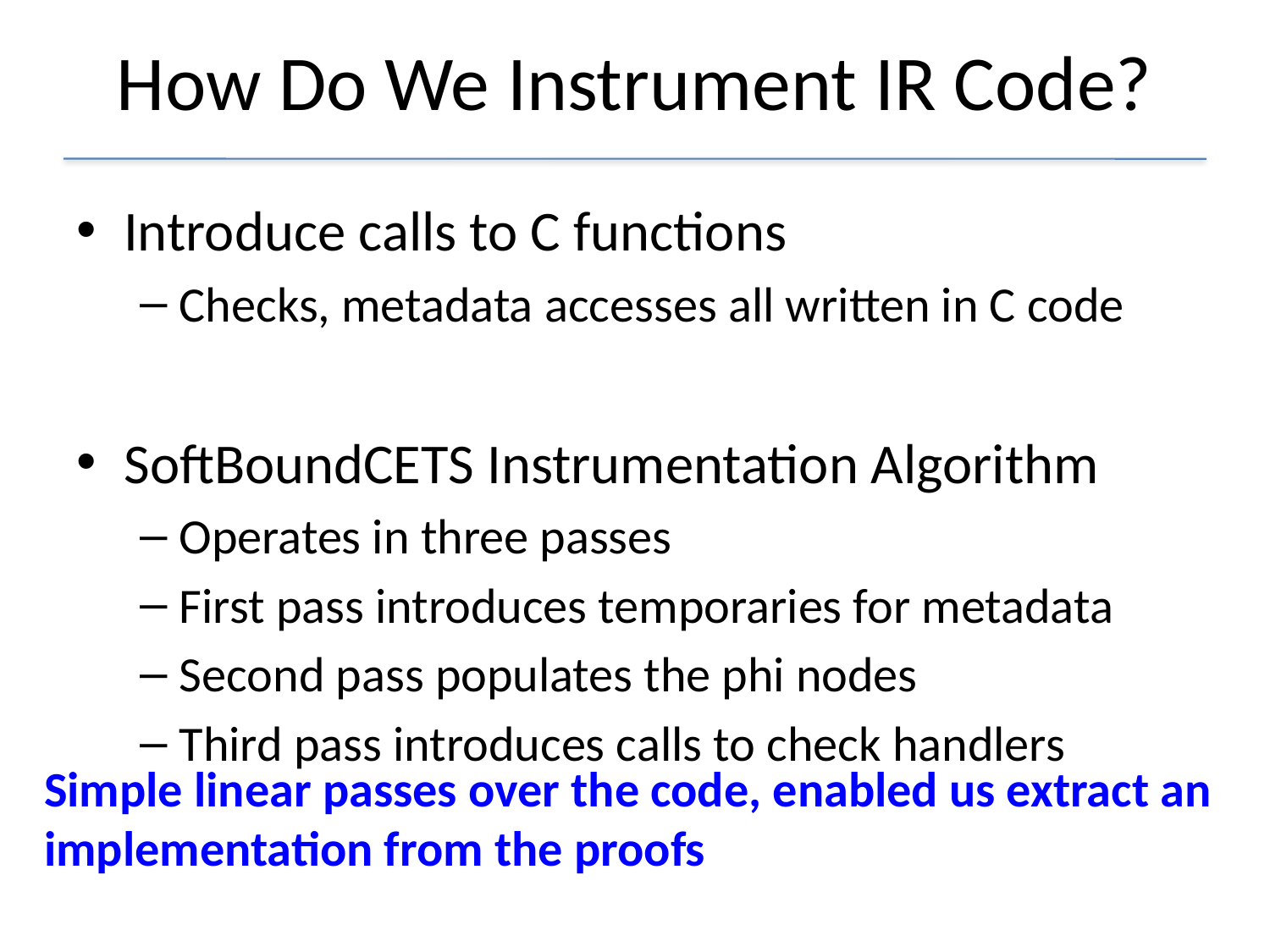

# How Do We Instrument IR Code?
Introduce calls to C functions
Checks, metadata accesses all written in C code

SoftBoundCETS Instrumentation Algorithm
Operates in three passes
First pass introduces temporaries for metadata
Second pass populates the phi nodes
Third pass introduces calls to check handlers

Simple linear passes over the code, enabled us extract an implementation from the proofs